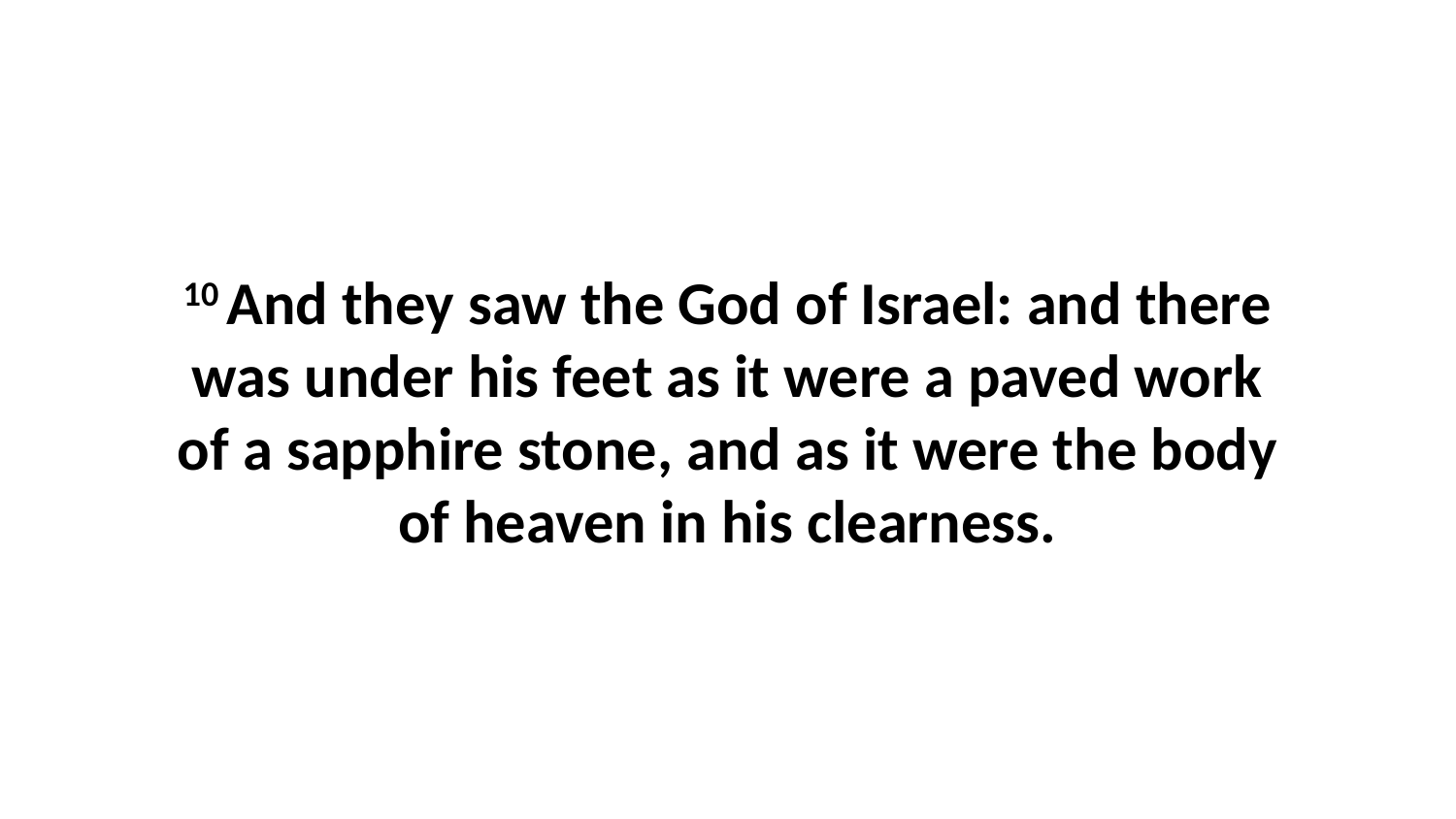

10 And they saw the God of Israel: and there was under his feet as it were a paved work of a sapphire stone, and as it were the body of heaven in his clearness.